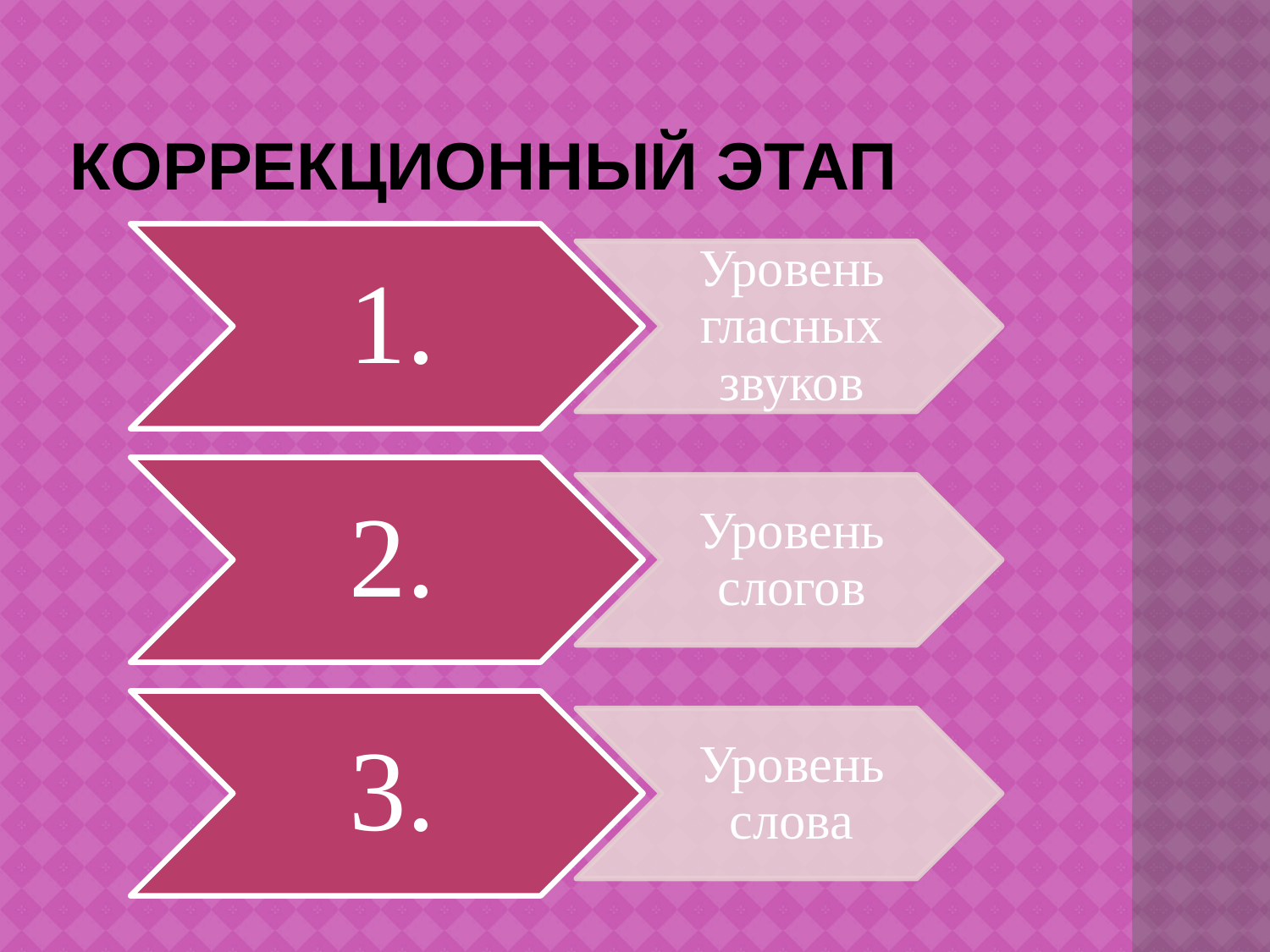

# Коррекционный этап
1.
Уровень гласных звуков
2.
Уровень слогов
3.
Уровень слова